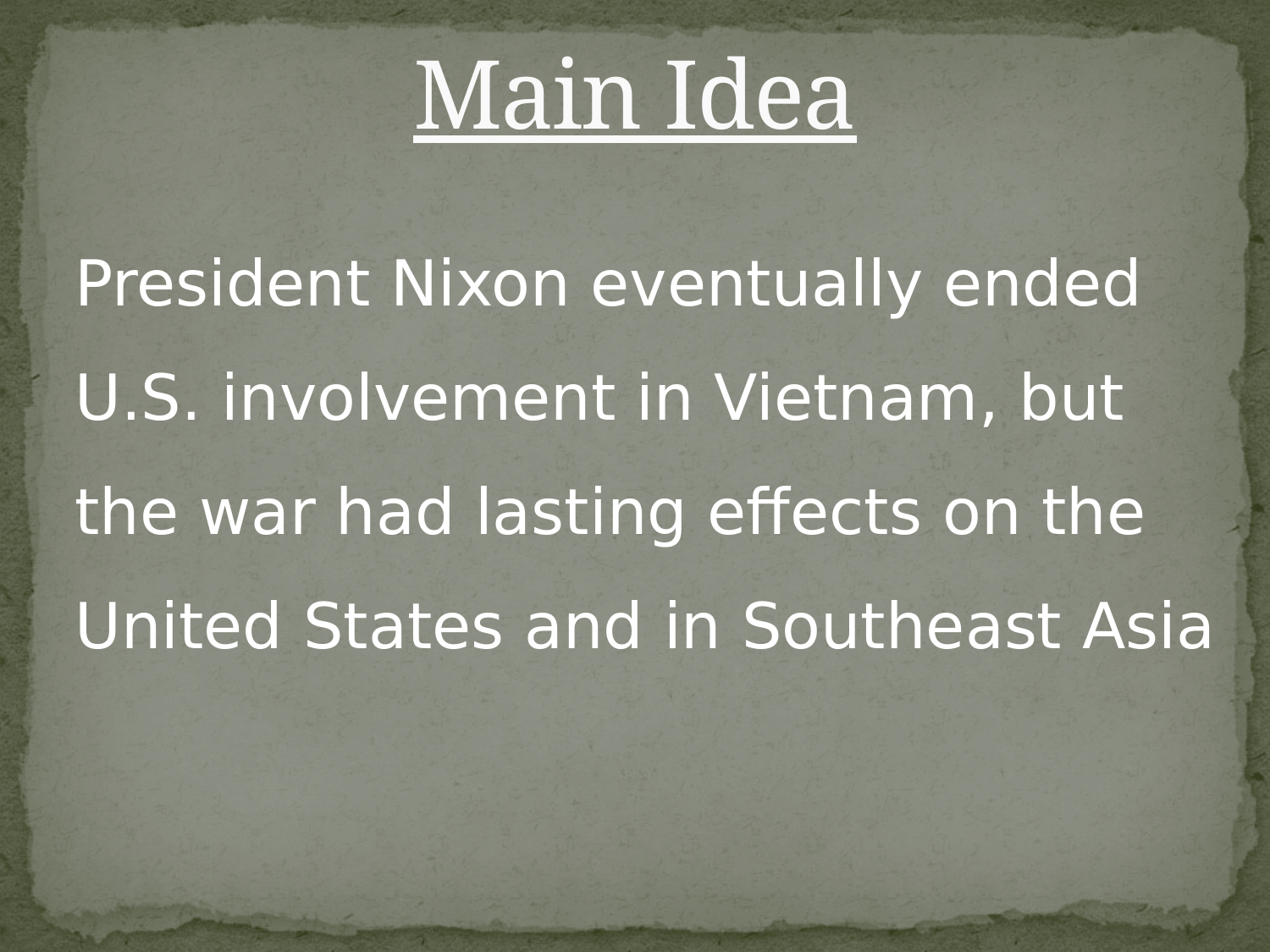

# Main Idea

 	President Nixon eventually ended U.S. involvement in Vietnam, but the war had lasting effects on the United States and in Southeast Asia